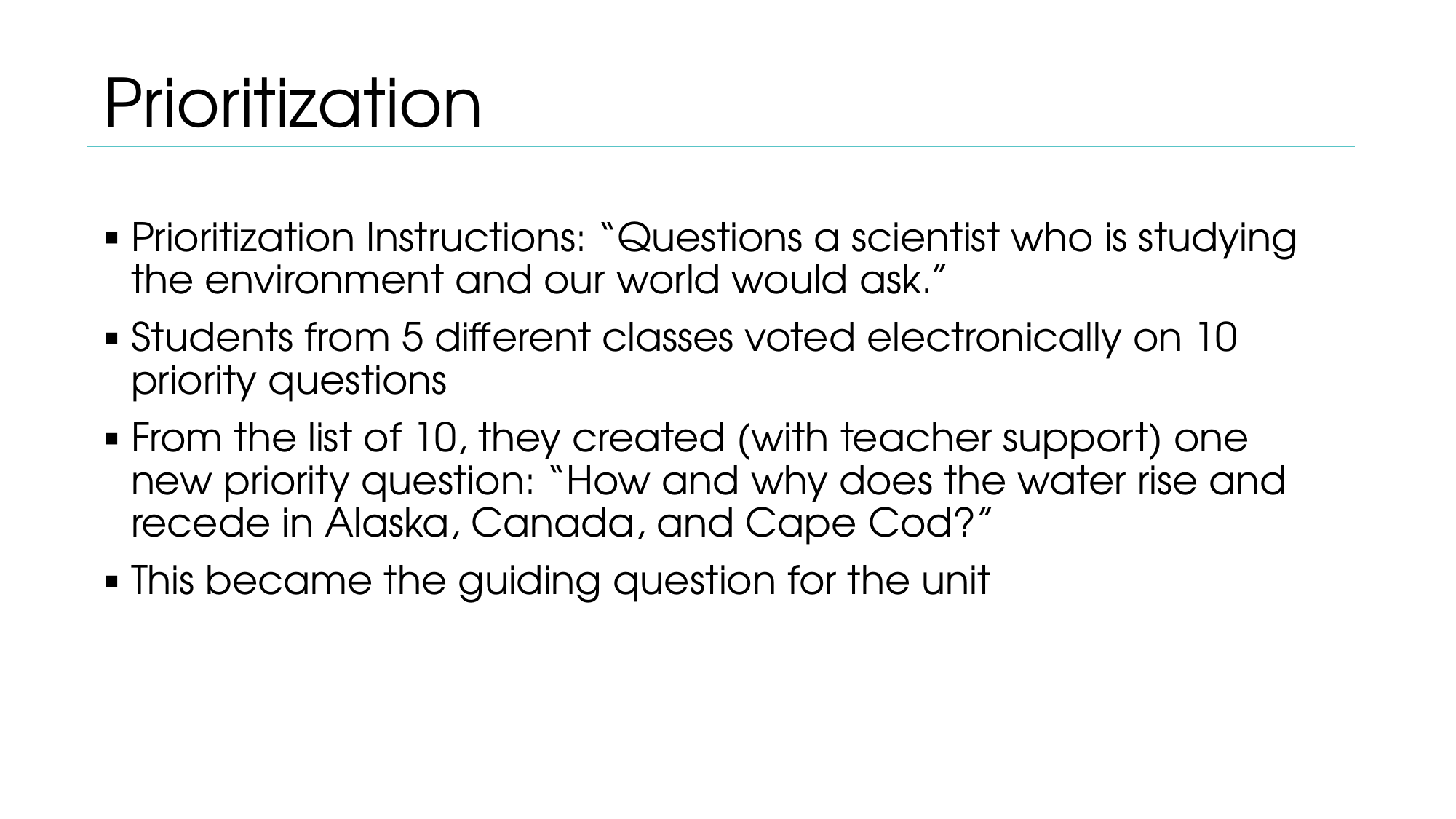

# Prioritization
Prioritization Instructions: “Questions a scientist who is studying the environment and our world would ask.”
Students from 5 different classes voted electronically on 10 priority questions
From the list of 10, they created (with teacher support) one new priority question: “How and why does the water rise and recede in Alaska, Canada, and Cape Cod?”
This became the guiding question for the unit